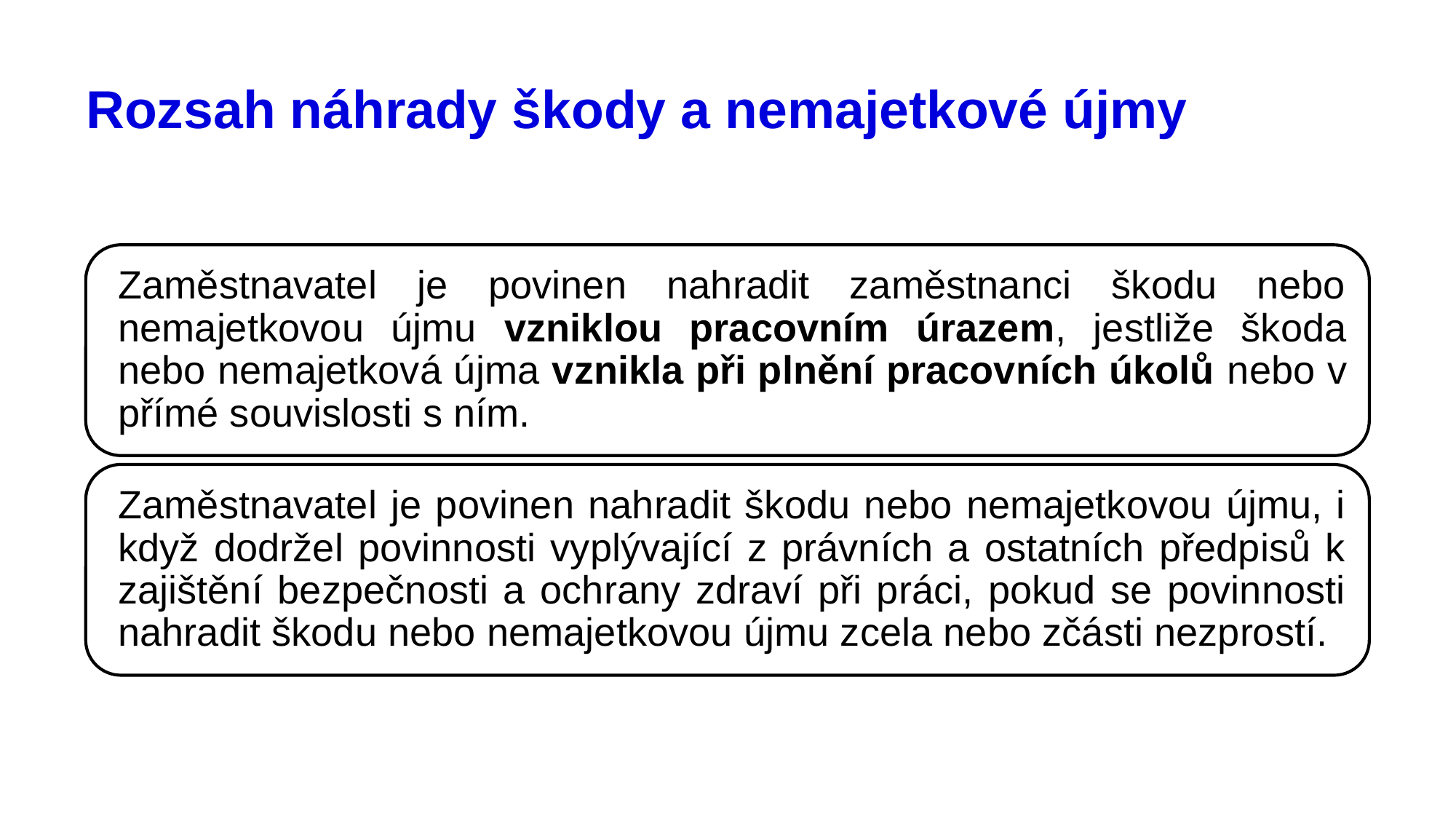

# Rozsah náhrady škody a nemajetkové újmy
Zaměstnavatel je povinen nahradit zaměstnanci škodu nebo nemajetkovou újmu vzniklou pracovním úrazem, jestliže škoda nebo nemajetková újma vznikla při plnění pracovních úkolů nebo v přímé souvislosti s ním.
Zaměstnavatel je povinen nahradit škodu nebo nemajetkovou újmu, i když dodržel povinnosti vyplývající z právních a ostatních předpisů k zajištění bezpečnosti a ochrany zdraví při práci, pokud se povinnosti nahradit škodu nebo nemajetkovou újmu zcela nebo zčásti nezprostí.